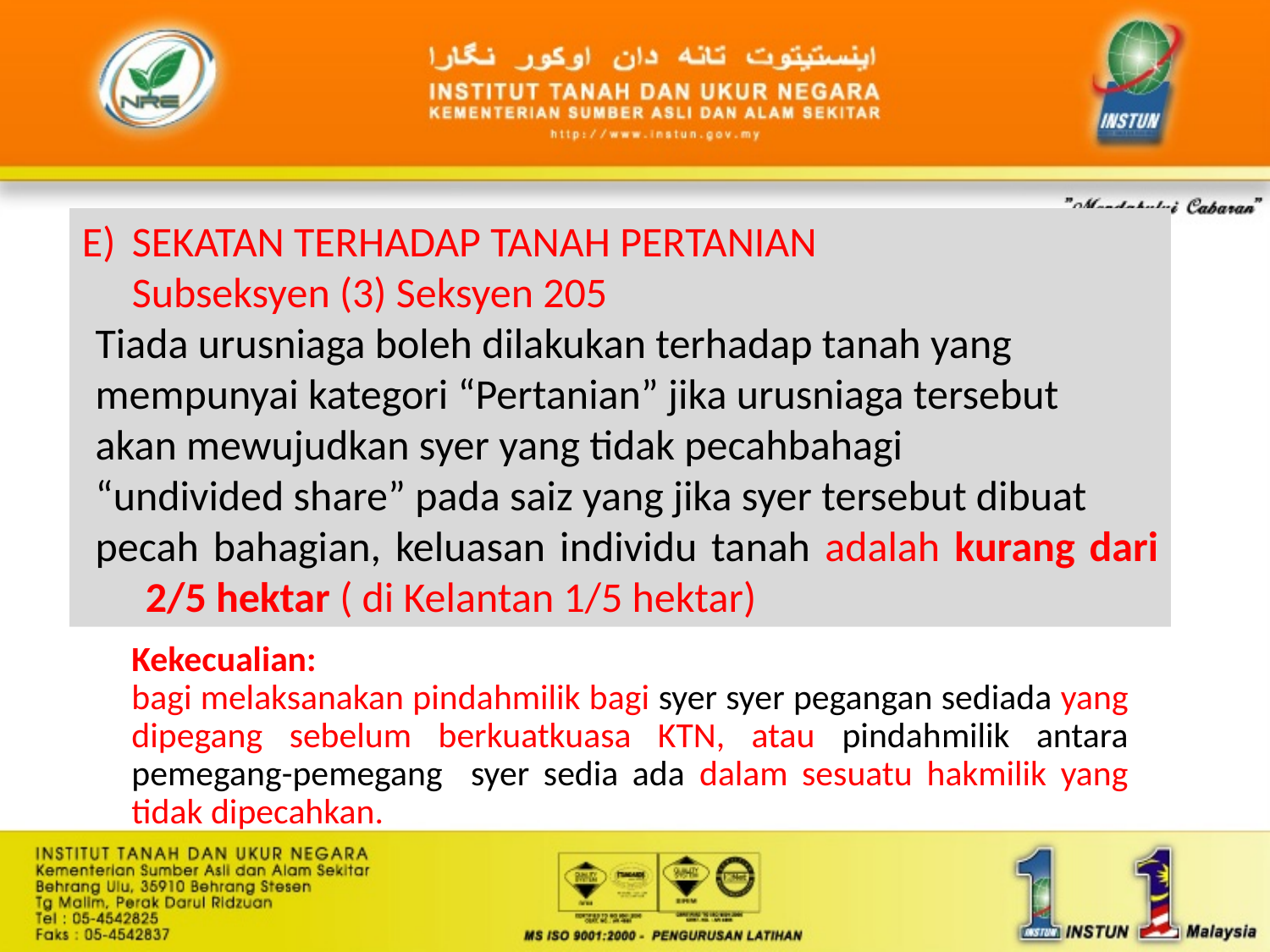

E) 	SEKATAN TERHADAP TANAH PERTANIAN
	Subseksyen (3) Seksyen 205
Tiada urusniaga boleh dilakukan terhadap tanah yang
mempunyai kategori “Pertanian” jika urusniaga tersebut
akan mewujudkan syer yang tidak pecahbahagi
“undivided share” pada saiz yang jika syer tersebut dibuat
pecah bahagian, keluasan individu tanah adalah kurang dari 2/5 hektar ( di Kelantan 1/5 hektar)
Kekecualian:
bagi melaksanakan pindahmilik bagi syer syer pegangan sediada yang dipegang sebelum berkuatkuasa KTN, atau pindahmilik antara pemegang-pemegang  syer sedia ada dalam sesuatu hakmilik yang tidak dipecahkan.